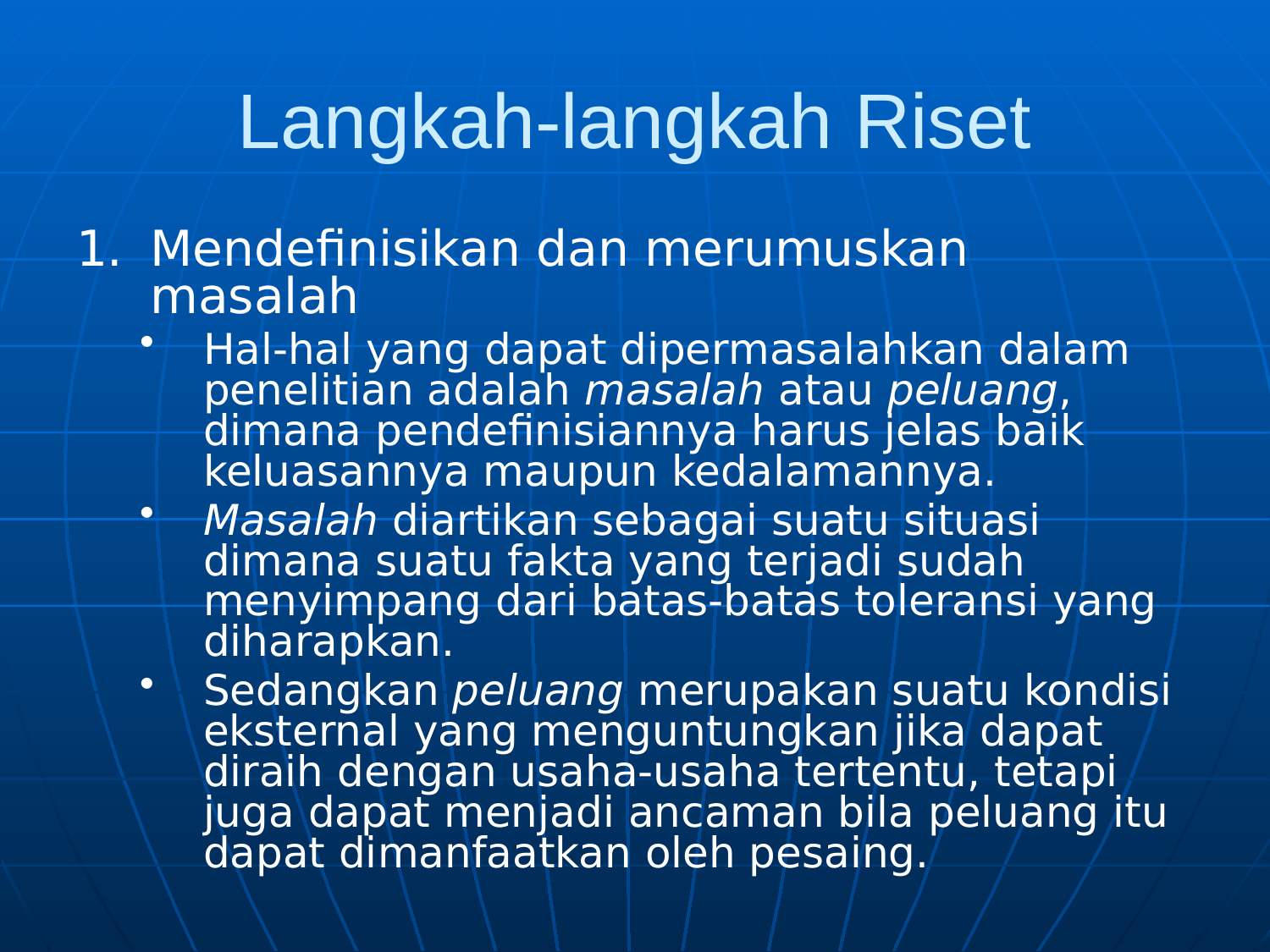

# Langkah-langkah Riset
1.	Mendefinisikan dan merumuskan masalah
Hal-hal yang dapat dipermasalahkan dalam penelitian adalah masalah atau peluang, dimana pendefinisiannya harus jelas baik keluasannya maupun kedalamannya.
Masalah diartikan sebagai suatu situasi dimana suatu fakta yang terjadi sudah menyimpang dari batas-batas toleransi yang diharapkan.
Sedangkan peluang merupakan suatu kondisi eksternal yang menguntungkan jika dapat diraih dengan usaha-usaha tertentu, tetapi juga dapat menjadi ancaman bila peluang itu dapat dimanfaatkan oleh pesaing.